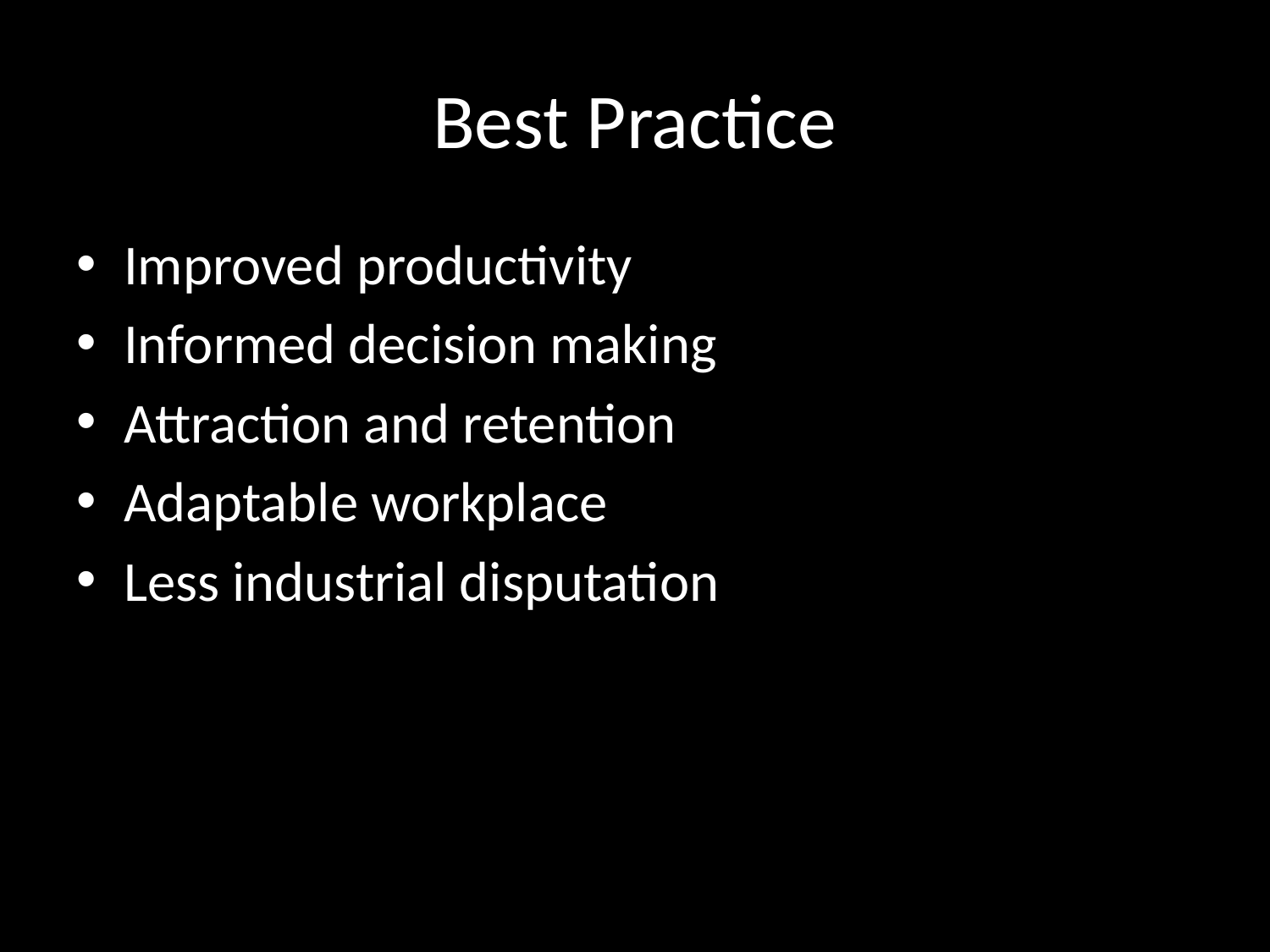

# Best Practice

Improved productivity
Informed decision making
Attraction and retention
Adaptable workplace
Less industrial disputation